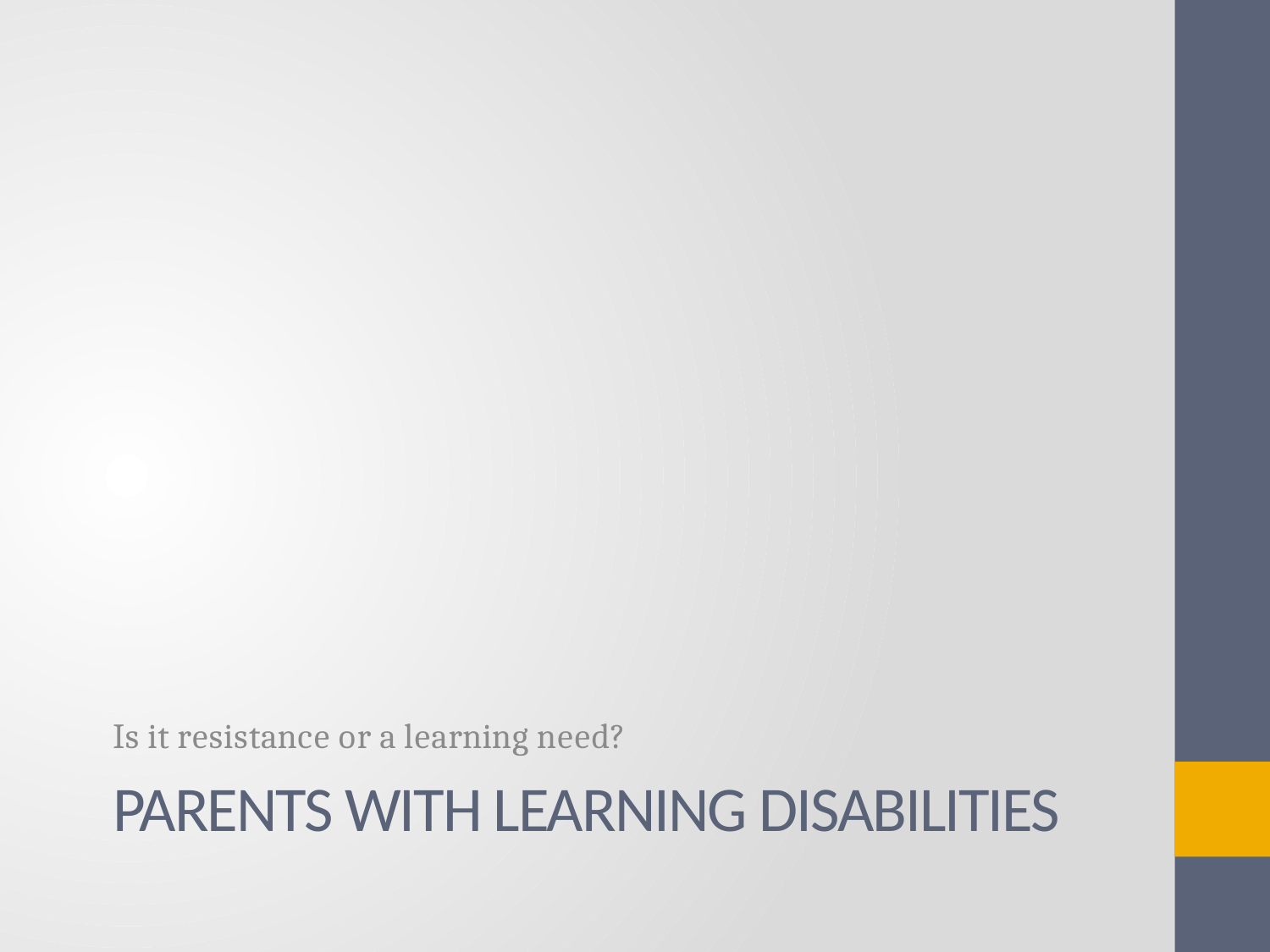

Is it resistance or a learning need?
# Parents with Learning Disabilities